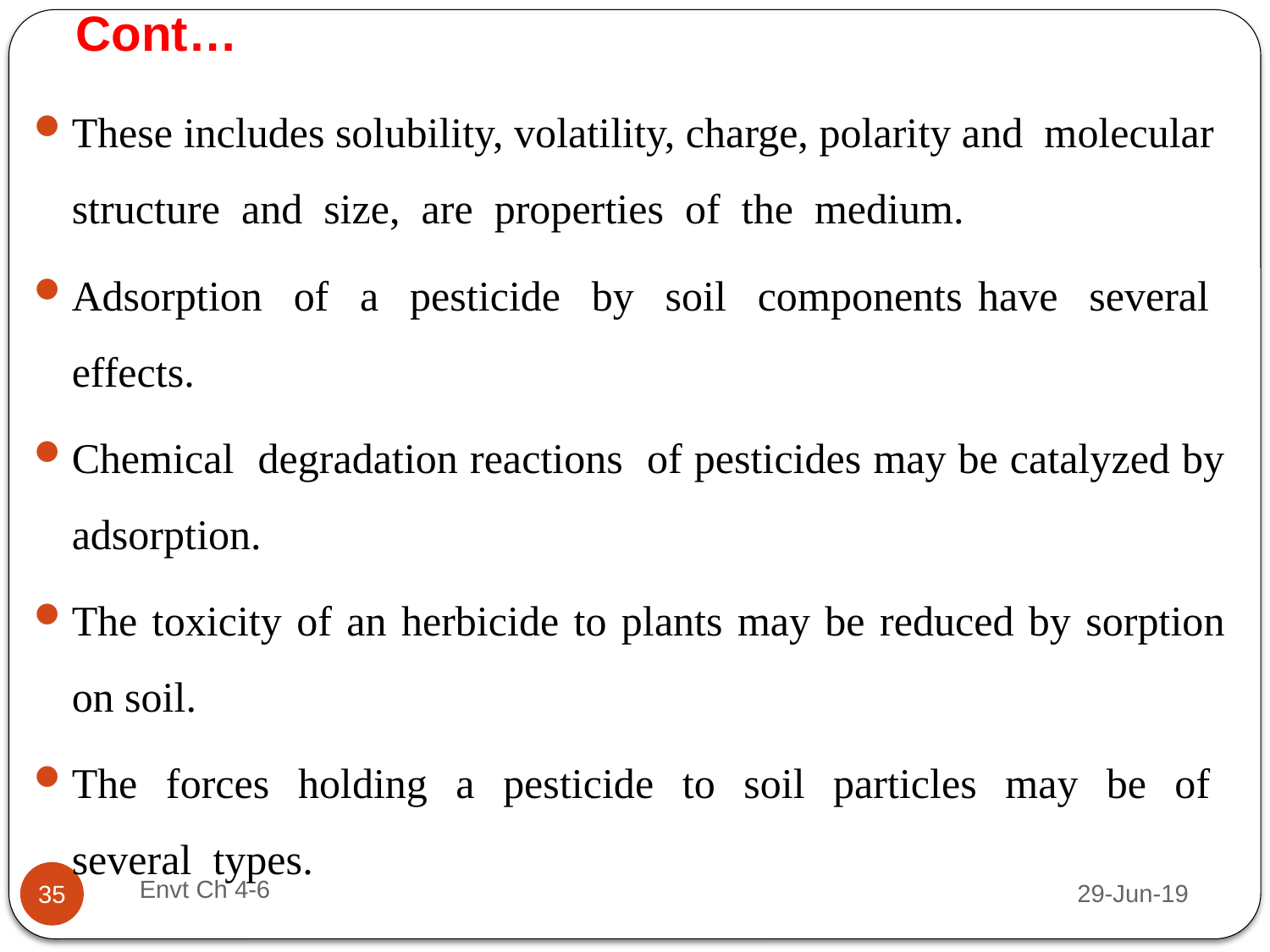

# Cont…
These includes solubility, volatility, charge, polarity and  molecular  structure  and  size,  are  properties  of  the  medium.
Adsorption  of  a  pesticide  by  soil  components have  several  effects.
Chemical  degradation reactions  of pesticides may be catalyzed by adsorption.
The toxicity of an herbicide to plants may be reduced by sorption on soil.
The  forces  holding  a  pesticide  to  soil  particles  may  be  of  several  types.

Envt Ch 4-6
29-Jun-19
35